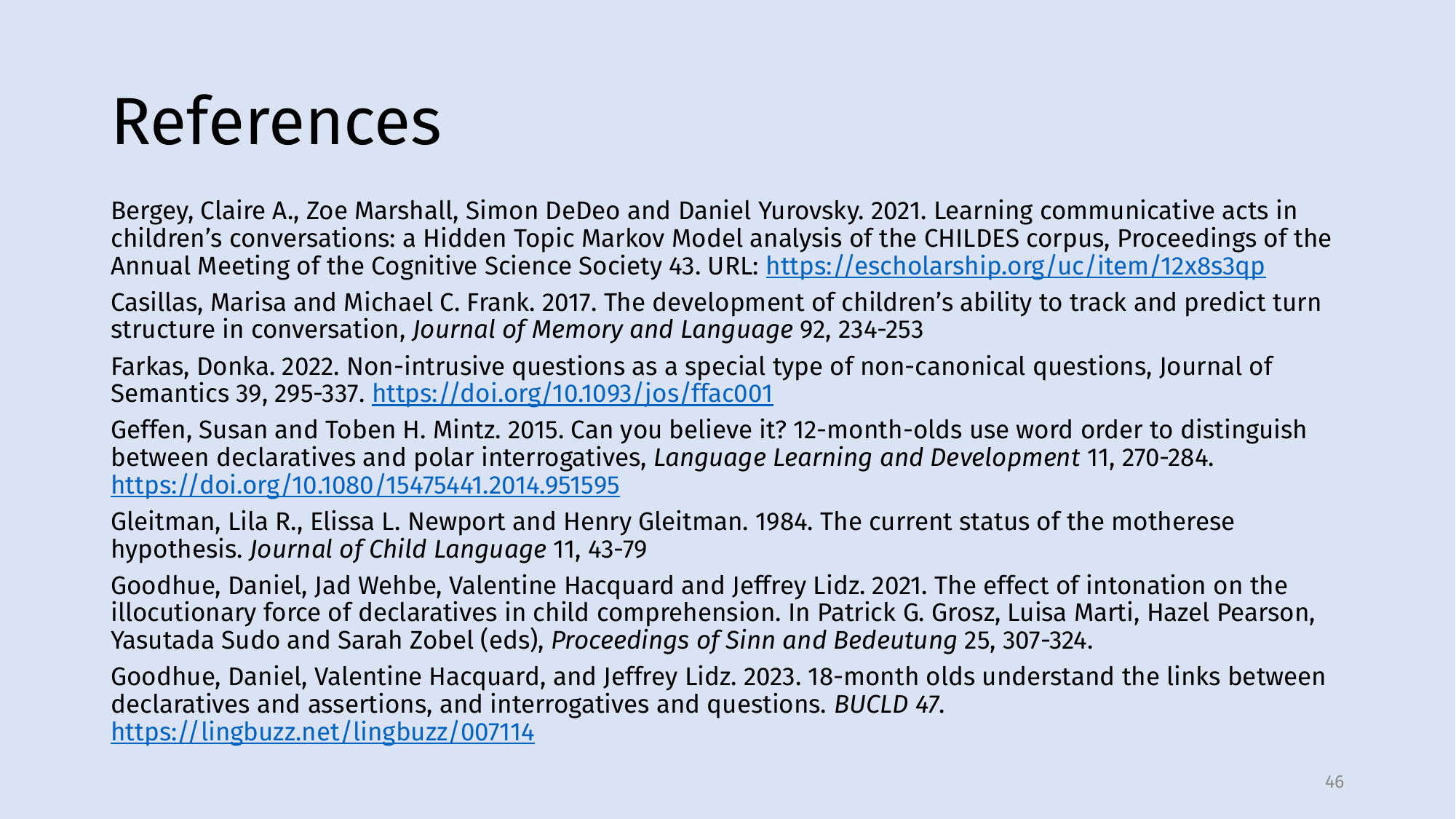

# References
Bergey, Claire A., Zoe Marshall, Simon DeDeo and Daniel Yurovsky. 2021. Learning communicative acts in children’s conversations: a Hidden Topic Markov Model analysis of the CHILDES corpus, Proceedings of the Annual Meeting of the Cognitive Science Society 43. URL: https://escholarship.org/uc/item/12x8s3qp
Casillas, Marisa and Michael C. Frank. 2017. The development of children’s ability to track and predict turn structure in conversation, Journal of Memory and Language 92, 234-253
Farkas, Donka. 2022. Non-intrusive questions as a special type of non-canonical questions, Journal of Semantics 39, 295-337. https://doi.org/10.1093/jos/ffac001
Geffen, Susan and Toben H. Mintz. 2015. Can you believe it? 12-month-olds use word order to distinguish between declaratives and polar interrogatives, Language Learning and Development 11, 270-284. https://doi.org/10.1080/15475441.2014.951595
Gleitman, Lila R., Elissa L. Newport and Henry Gleitman. 1984. The current status of the motherese hypothesis. Journal of Child Language 11, 43-79
Goodhue, Daniel, Jad Wehbe, Valentine Hacquard and Jeffrey Lidz. 2021. The effect of intonation on the illocutionary force of declaratives in child comprehension. In Patrick G. Grosz, Luisa Marti, Hazel Pearson, Yasutada Sudo and Sarah Zobel (eds), Proceedings of Sinn and Bedeutung 25, 307-324.
Goodhue, Daniel, Valentine Hacquard, and Jeffrey Lidz. 2023. 18-month olds understand the links between declaratives and assertions, and interrogatives and questions. BUCLD 47. https://lingbuzz.net/lingbuzz/007114
46